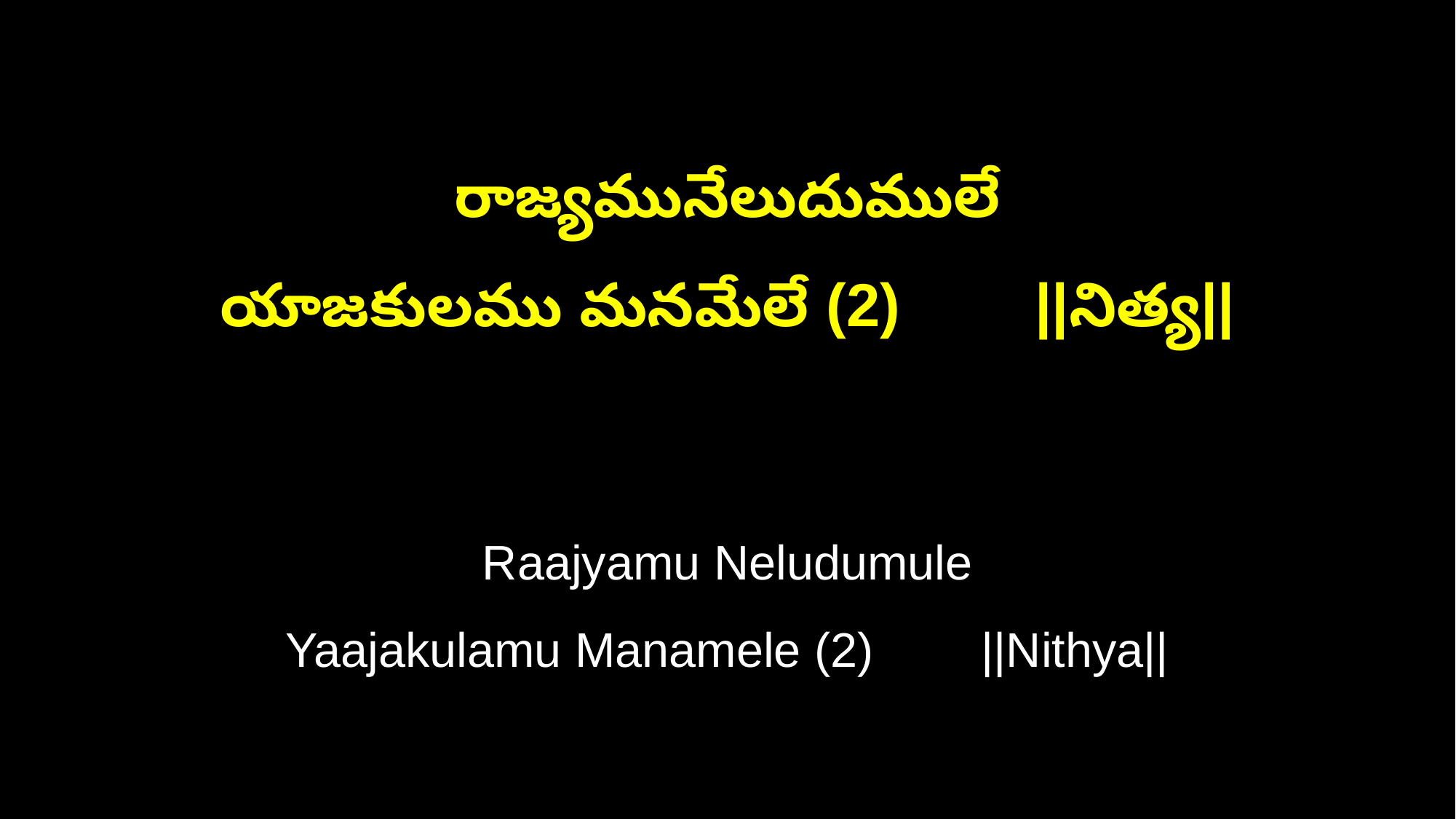

రాజ్యమునేలుదుములే
యాజకులము మనమేలే (2)        ||నిత్య||
Raajyamu Neludumule
Yaajakulamu Manamele (2)        ||Nithya||